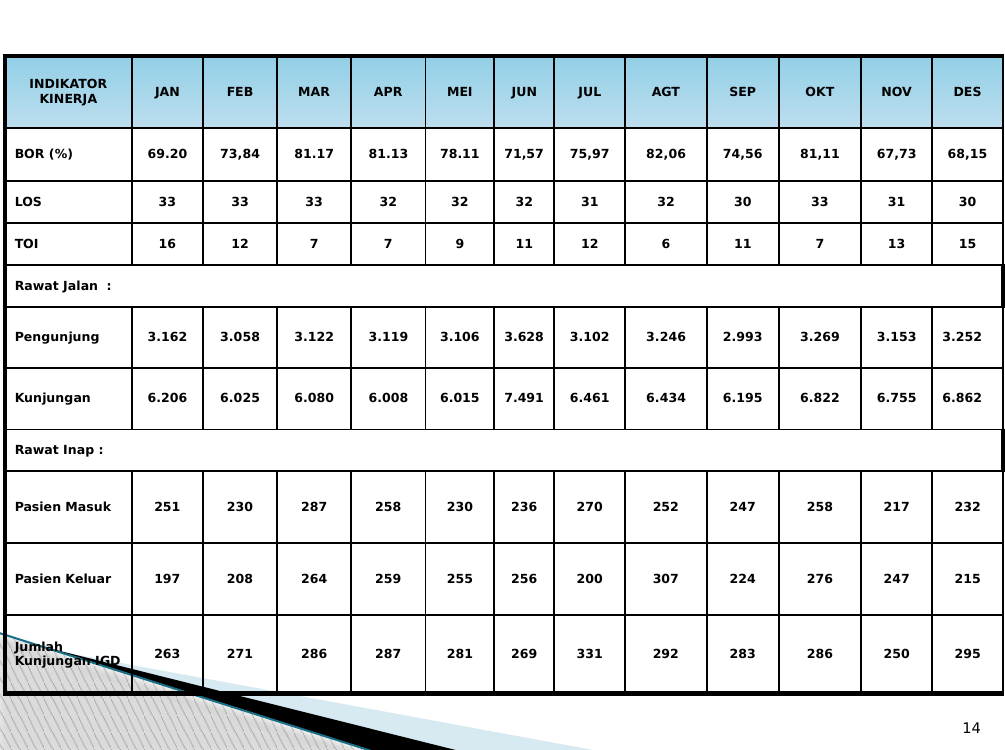

| INDIKATOR KINERJA | JAN | FEB | MAR | APR | MEI | JUN | JUL | AGT | SEP | OKT | NOV | DES |
| --- | --- | --- | --- | --- | --- | --- | --- | --- | --- | --- | --- | --- |
| BOR (%) | 69.20 | 73,84 | 81.17 | 81.13 | 78.11 | 71,57 | 75,97 | 82,06 | 74,56 | 81,11 | 67,73 | 68,15 |
| LOS | 33 | 33 | 33 | 32 | 32 | 32 | 31 | 32 | 30 | 33 | 31 | 30 |
| TOI | 16 | 12 | 7 | 7 | 9 | 11 | 12 | 6 | 11 | 7 | 13 | 15 |
| Rawat Jalan : |  |  |  |  |  |  |  |  |  |  |  |  |
| Pengunjung | 3.162 | 3.058 | 3.122 | 3.119 | 3.106 | 3.628 | 3.102 | 3.246 | 2.993 | 3.269 | 3.153 | 3.252 |
| Kunjungan | 6.206 | 6.025 | 6.080 | 6.008 | 6.015 | 7.491 | 6.461 | 6.434 | 6.195 | 6.822 | 6.755 | 6.862 |
| Rawat Inap : |  |  |  |  |  |  |  |  |  |  |  |  |
| Pasien Masuk | 251 | 230 | 287 | 258 | 230 | 236 | 270 | 252 | 247 | 258 | 217 | 232 |
| Pasien Keluar | 197 | 208 | 264 | 259 | 255 | 256 | 200 | 307 | 224 | 276 | 247 | 215 |
| Jumlah Kunjungan IGD | 263 | 271 | 286 | 287 | 281 | 269 | 331 | 292 | 283 | 286 | 250 | 295 |

14